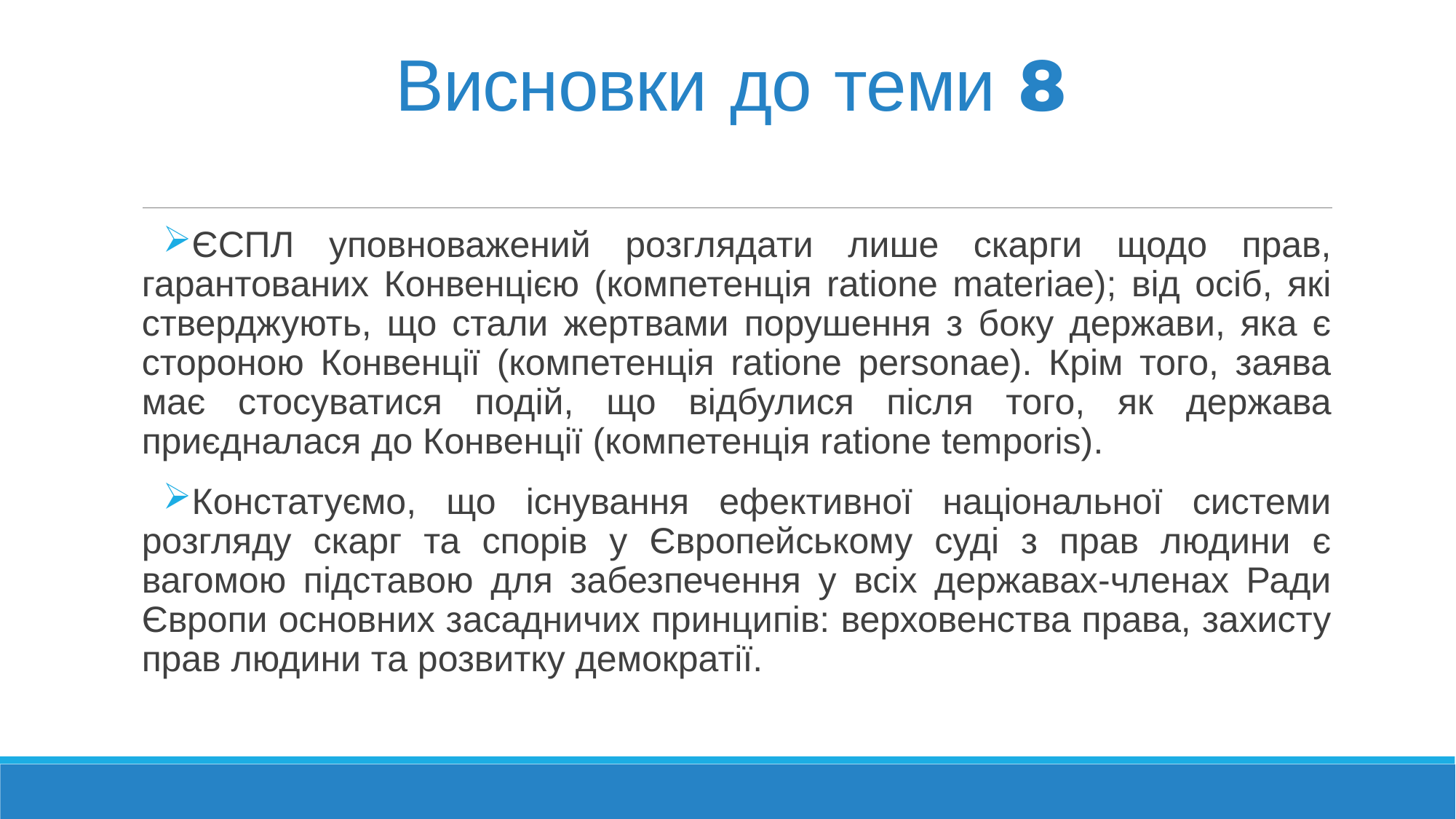

# Висновки до теми 8
ЄСПЛ уповноважений розглядати лише скарги щодо прав, гарантованих Конвенцією (компетенція ratione materiae); від осіб, які стверджують, що стали жертвами порушення з боку держави, яка є стороною Конвенції (компетенція ratione personae). Крім того, заява має стосуватися подій, що відбулися після того, як держава приєдналася до Конвенції (компетенція ratione temporis).
Констатуємо, що існування ефективної національної системи розгляду скарг та спорів у Європейському суді з прав людини є вагомою підставою для забезпечення у всіх державах-членах Ради Європи основних засадничих принципів: верховенства права, захисту прав людини та розвитку демократії.